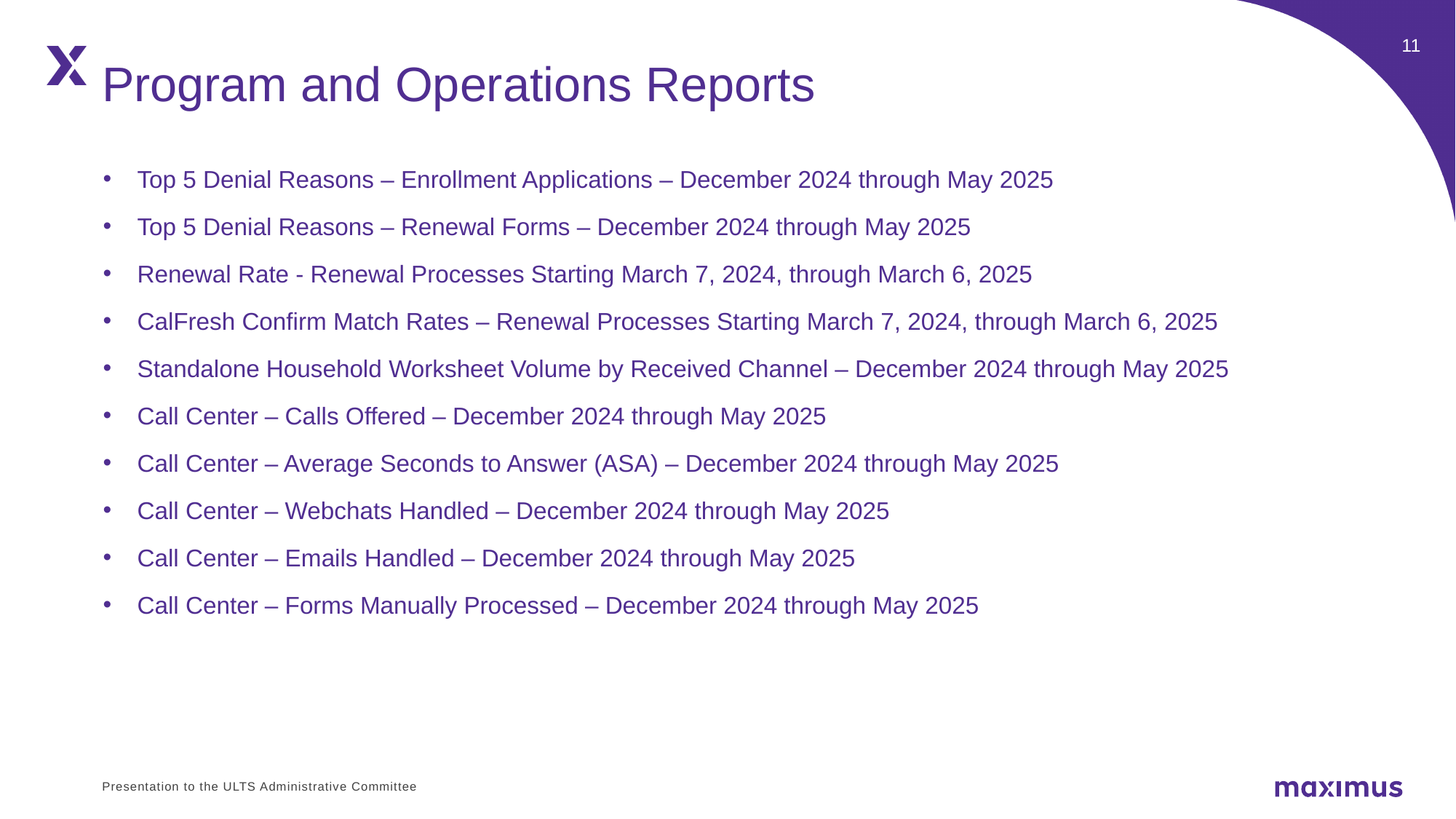

Program and Operations Reports

Top 5 Denial Reasons – Enrollment Applications – December 2024 through May 2025
Top 5 Denial Reasons – Renewal Forms – December 2024 through May 2025
Renewal Rate - Renewal Processes Starting March 7, 2024, through March 6, 2025
CalFresh Confirm Match Rates – Renewal Processes Starting March 7, 2024, through March 6, 2025
Standalone Household Worksheet Volume by Received Channel – December 2024 through May 2025
Call Center – Calls Offered – December 2024 through May 2025
Call Center – Average Seconds to Answer (ASA) – December 2024 through May 2025
Call Center – Webchats Handled – December 2024 through May 2025
Call Center – Emails Handled – December 2024 through May 2025
Call Center – Forms Manually Processed – December 2024 through May 2025